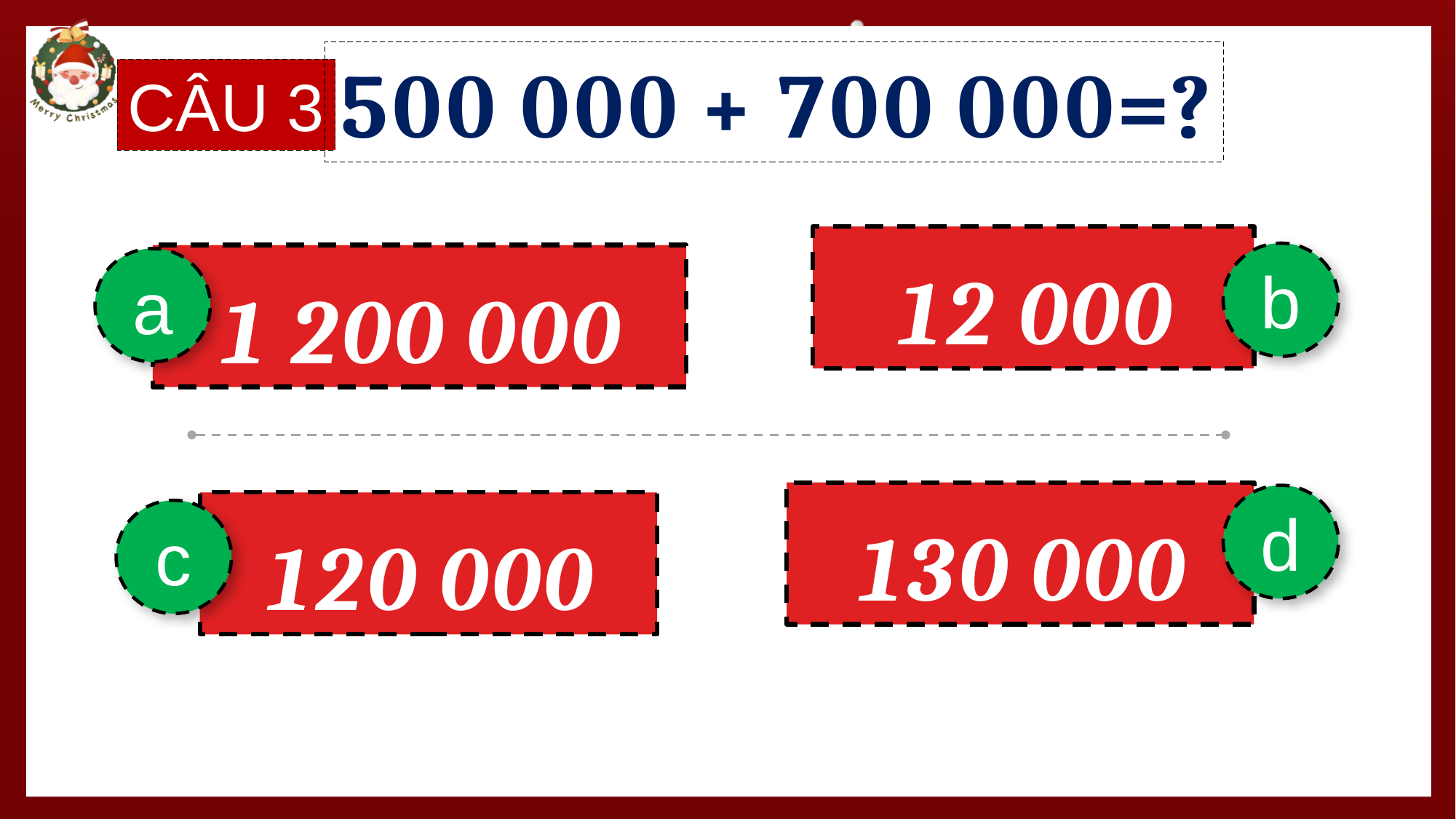

500 000 + 700 000=?
CÂU 3
12 000
b
1 200 000
a
130 000
d
120 000
c